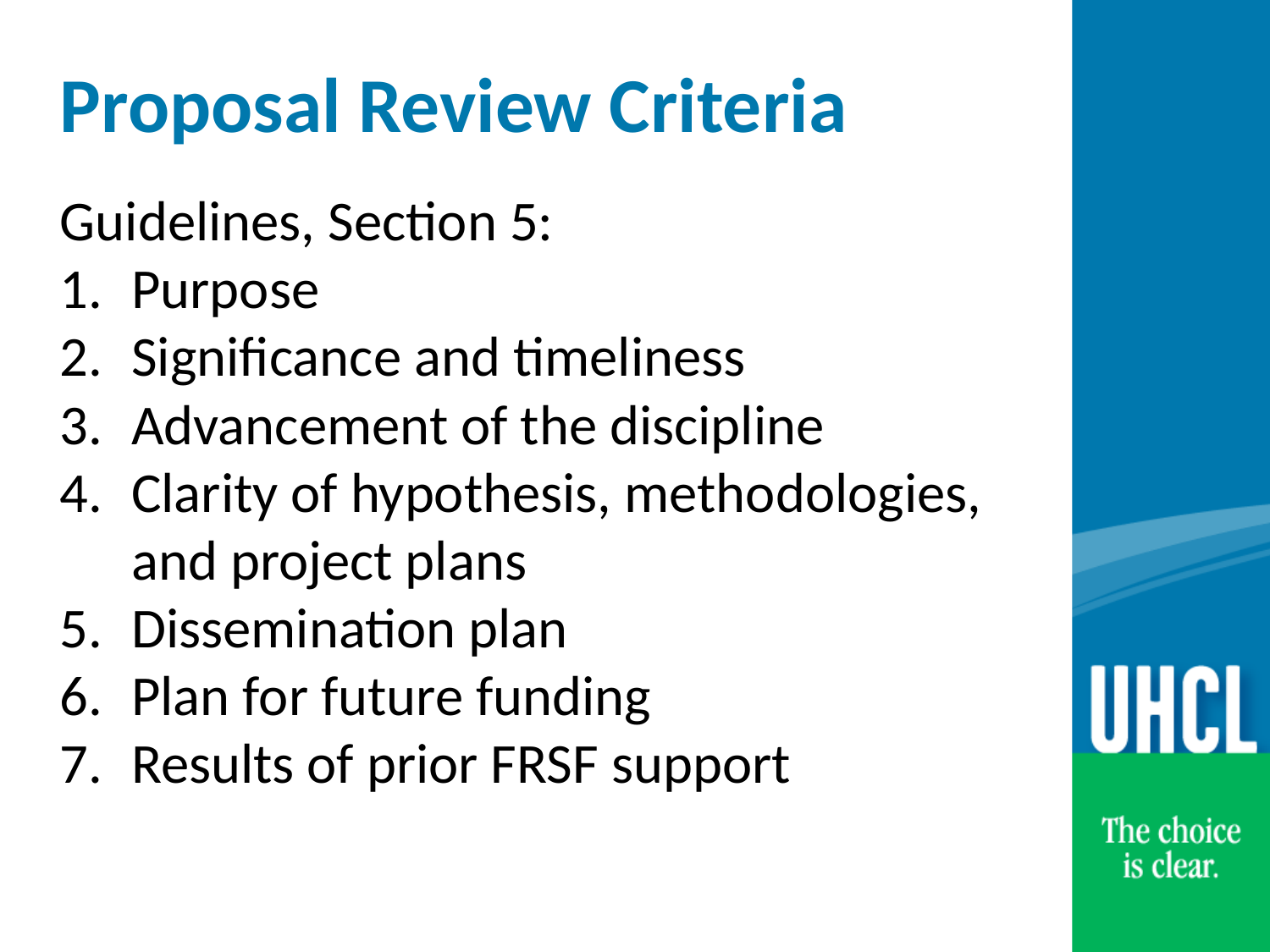

# Proposal Review Criteria
Guidelines, Section 5:
Purpose
Significance and timeliness
Advancement of the discipline
Clarity of hypothesis, methodologies, and project plans
Dissemination plan
Plan for future funding
Results of prior FRSF support